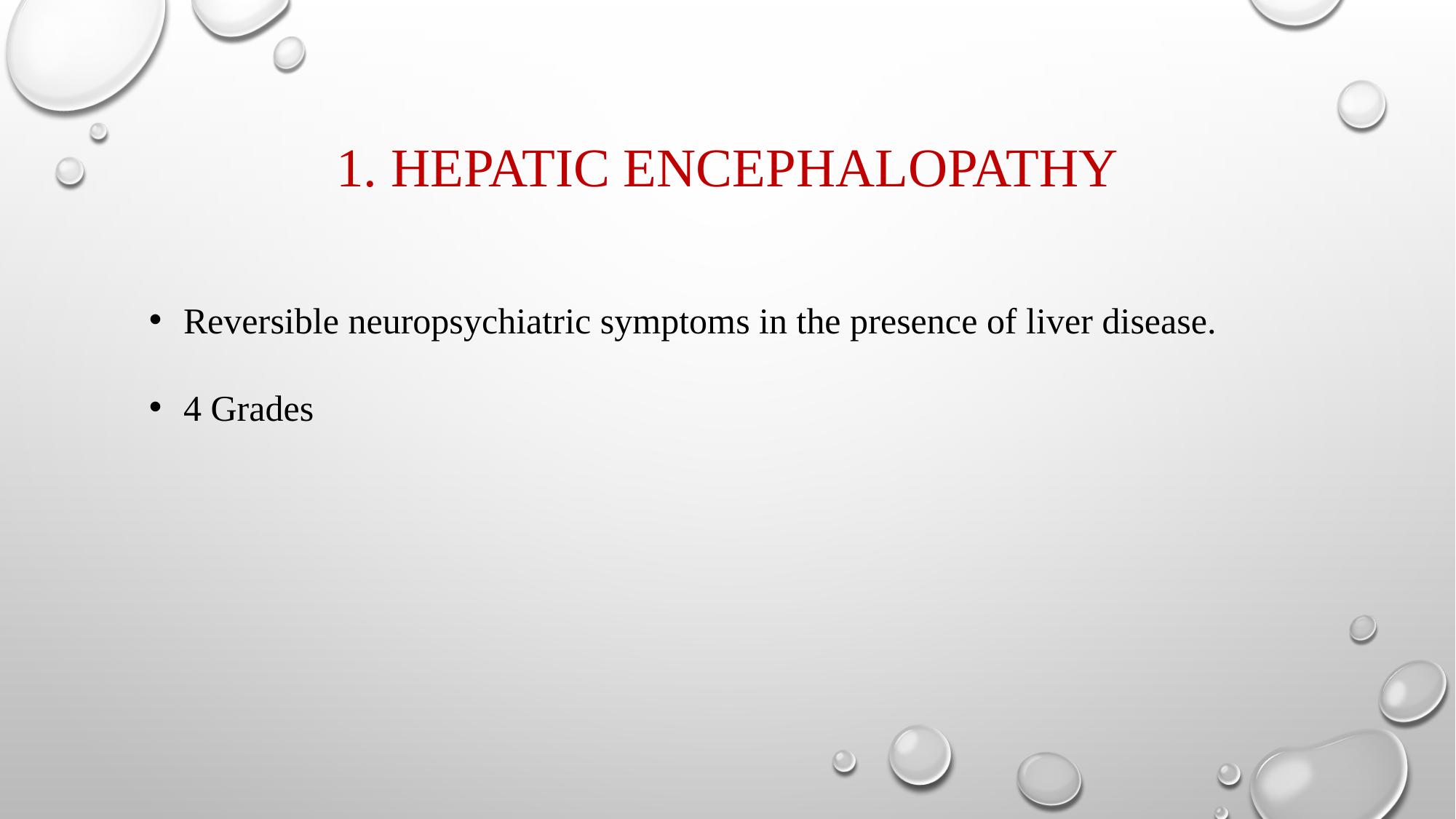

# 1. Hepatic Encephalopathy
Reversible neuropsychiatric symptoms in the presence of liver disease.

4 Grades